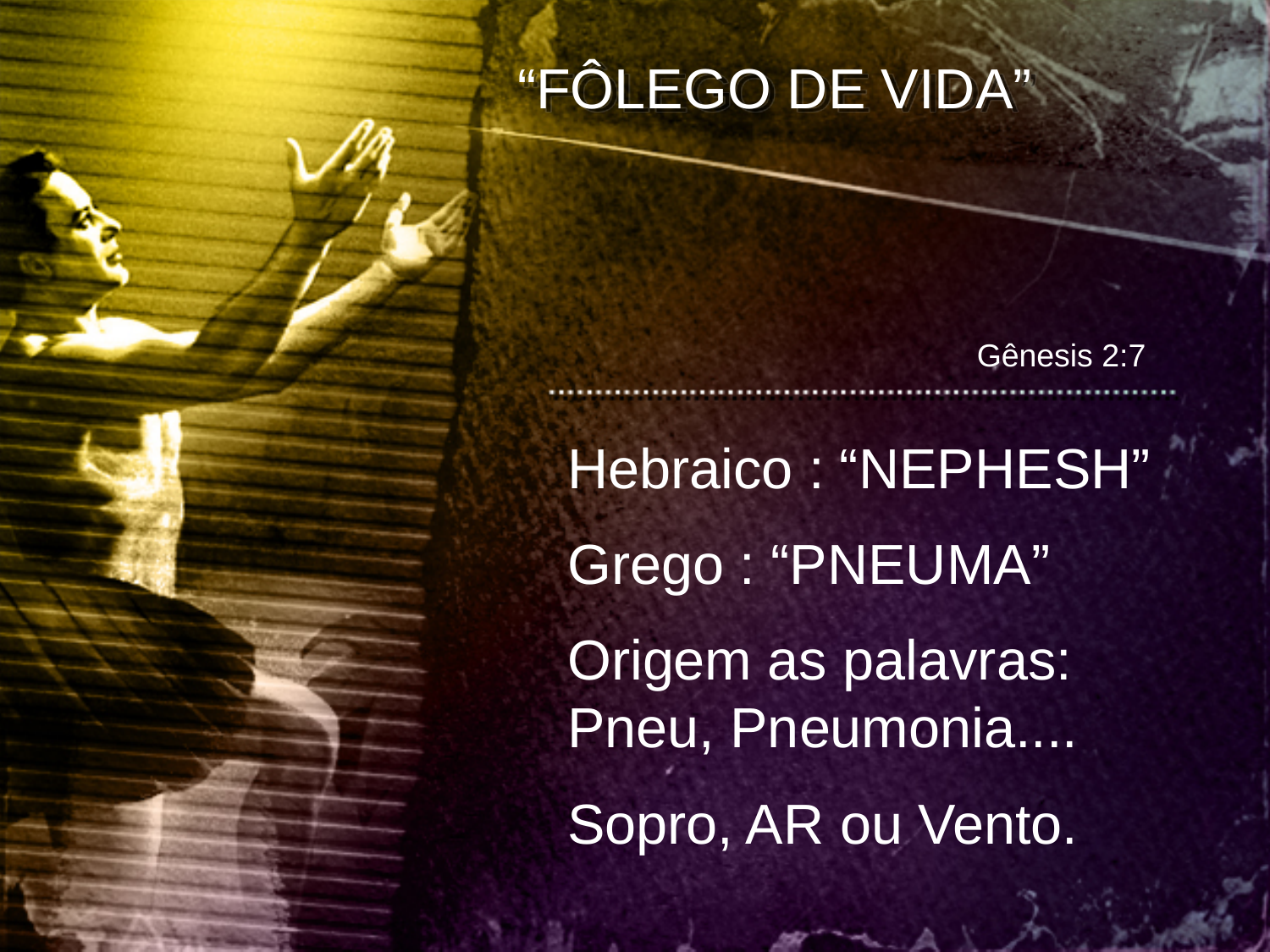

“FÔLEGO DE VIDA”
    Gênesis 2:7
Hebraico : “NEPHESH”
Grego : “PNEUMA”
Origem as palavras: Pneu, Pneumonia....
Sopro, AR ou Vento.